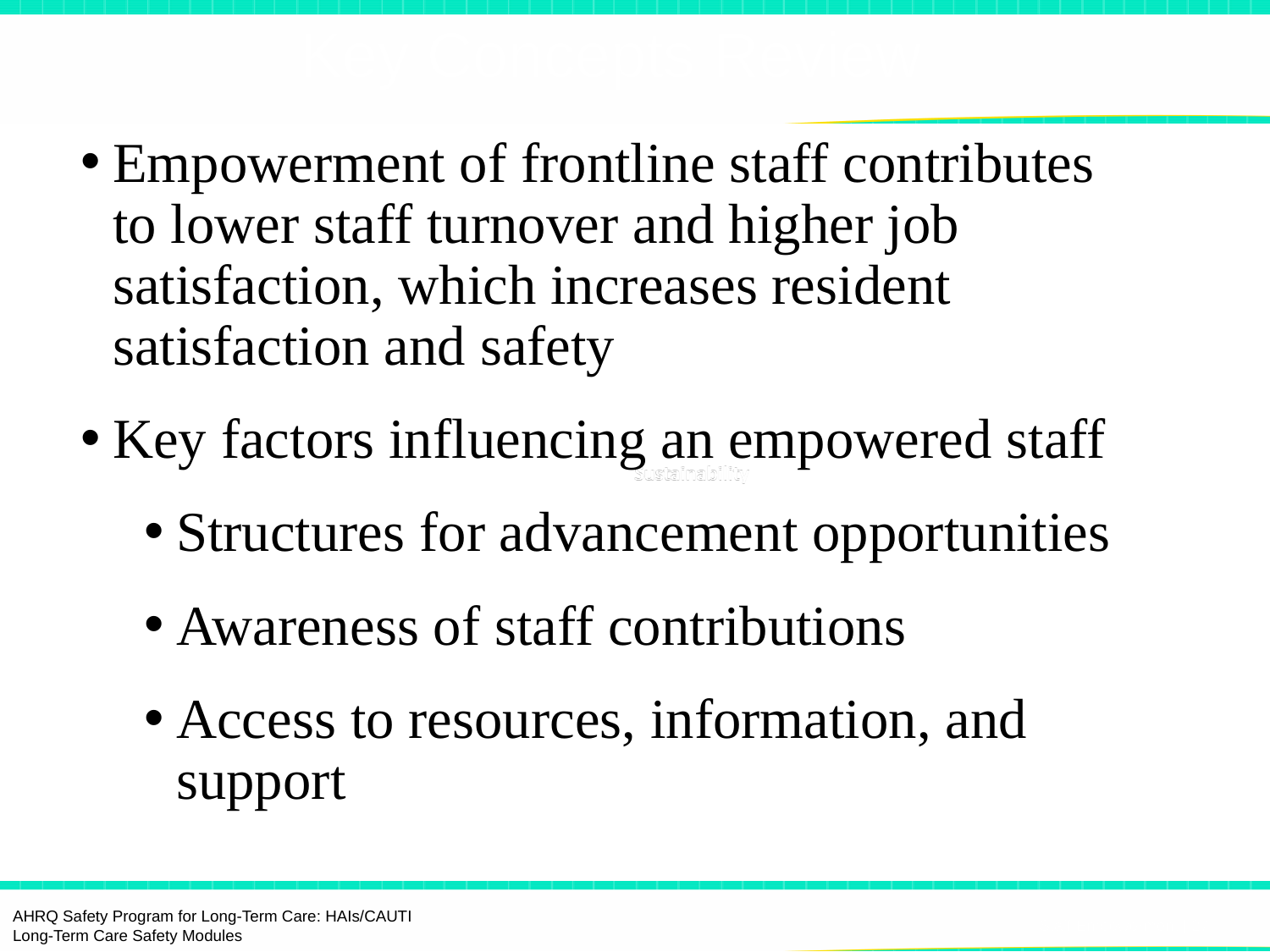

# Key Concepts Review
Empowerment of frontline staff contributes to lower staff turnover and higher job satisfaction, which increases resident satisfaction and safety
Key factors influencing an empowered staff
Structures for advancement opportunities
Awareness of staff contributions
Access to resources, information, and support

AHRQ Safety Program for Long-Term Care: HAIs/CAUTI
Long-Term Care Safety Modules
Staff Empowerment | 27